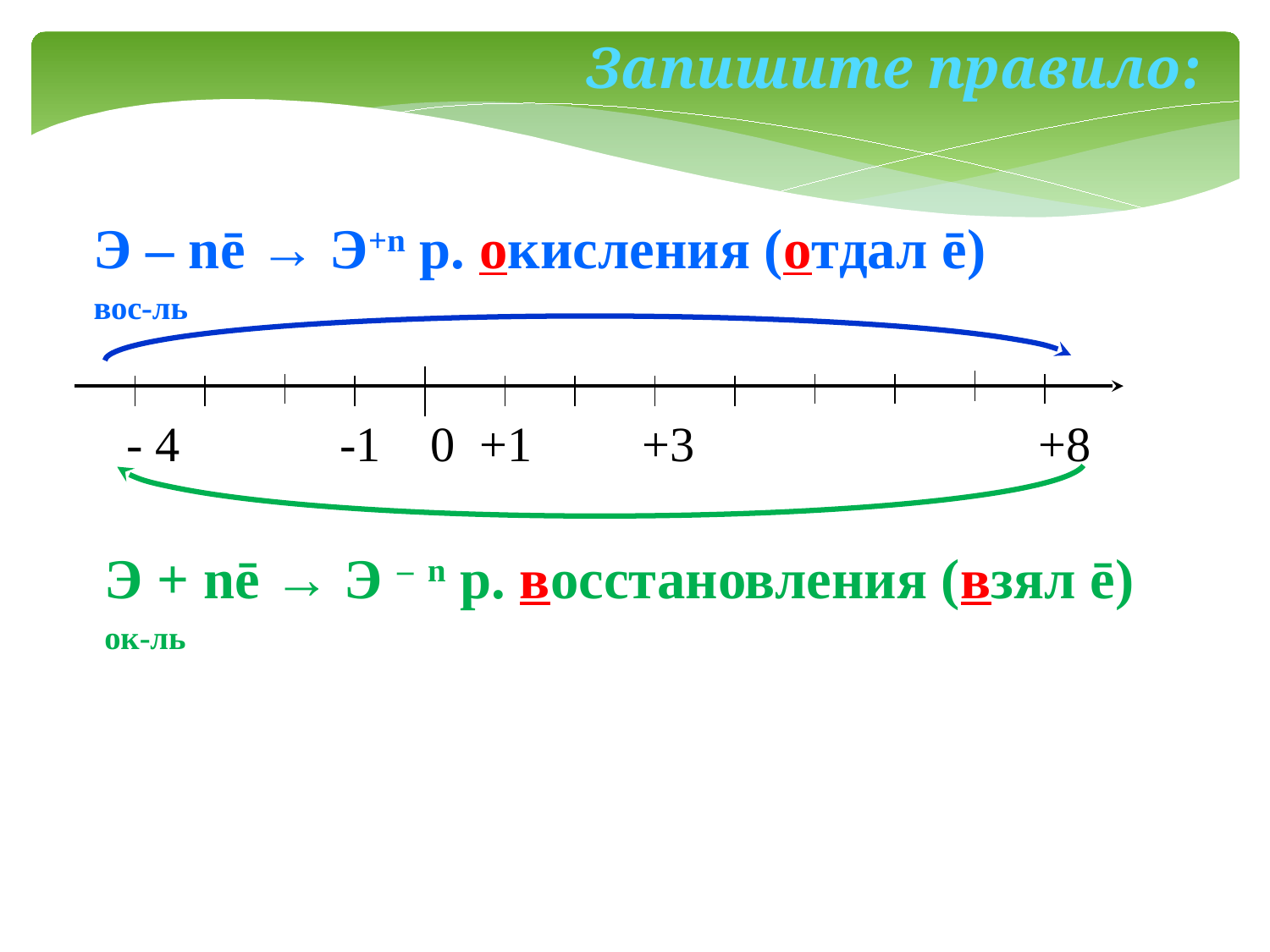

Запишите правило:
Э – nē → Э+n р. окисления (отдал ē)
вос-ль

- 4             -1    0  +1         +3                            +8

Э + nē → Э – n р. восстановления (взял ē)
ок-ль